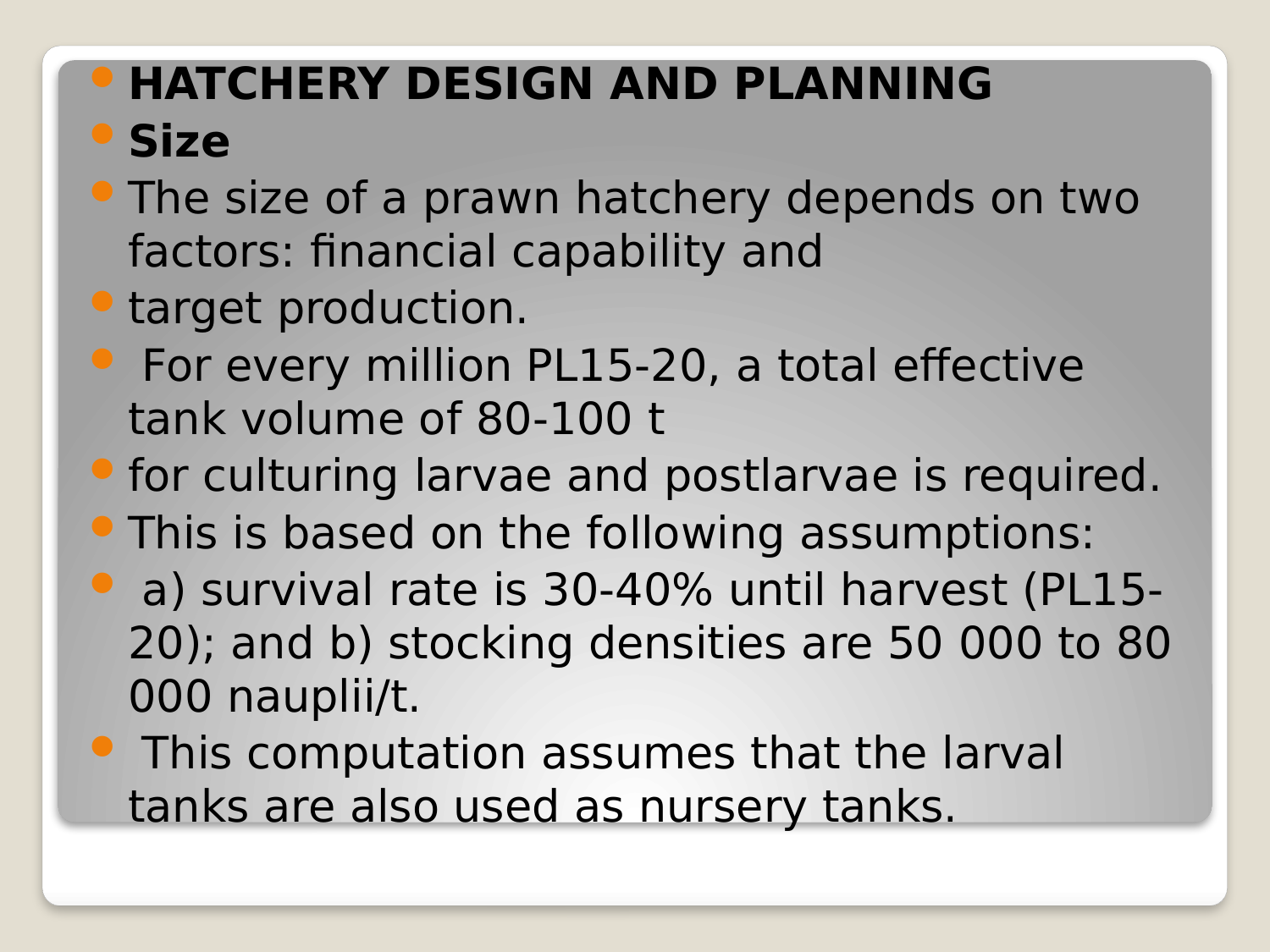

HATCHERY DESIGN AND PLANNING
Size
The size of a prawn hatchery depends on two factors: financial capability and
target production.
 For every million PL15-20, a total effective tank volume of 80-100 t
for culturing larvae and postlarvae is required.
This is based on the following assumptions:
 a) survival rate is 30-40% until harvest (PL15-20); and b) stocking densities are 50 000 to 80 000 nauplii/t.
 This computation assumes that the larval tanks are also used as nursery tanks.